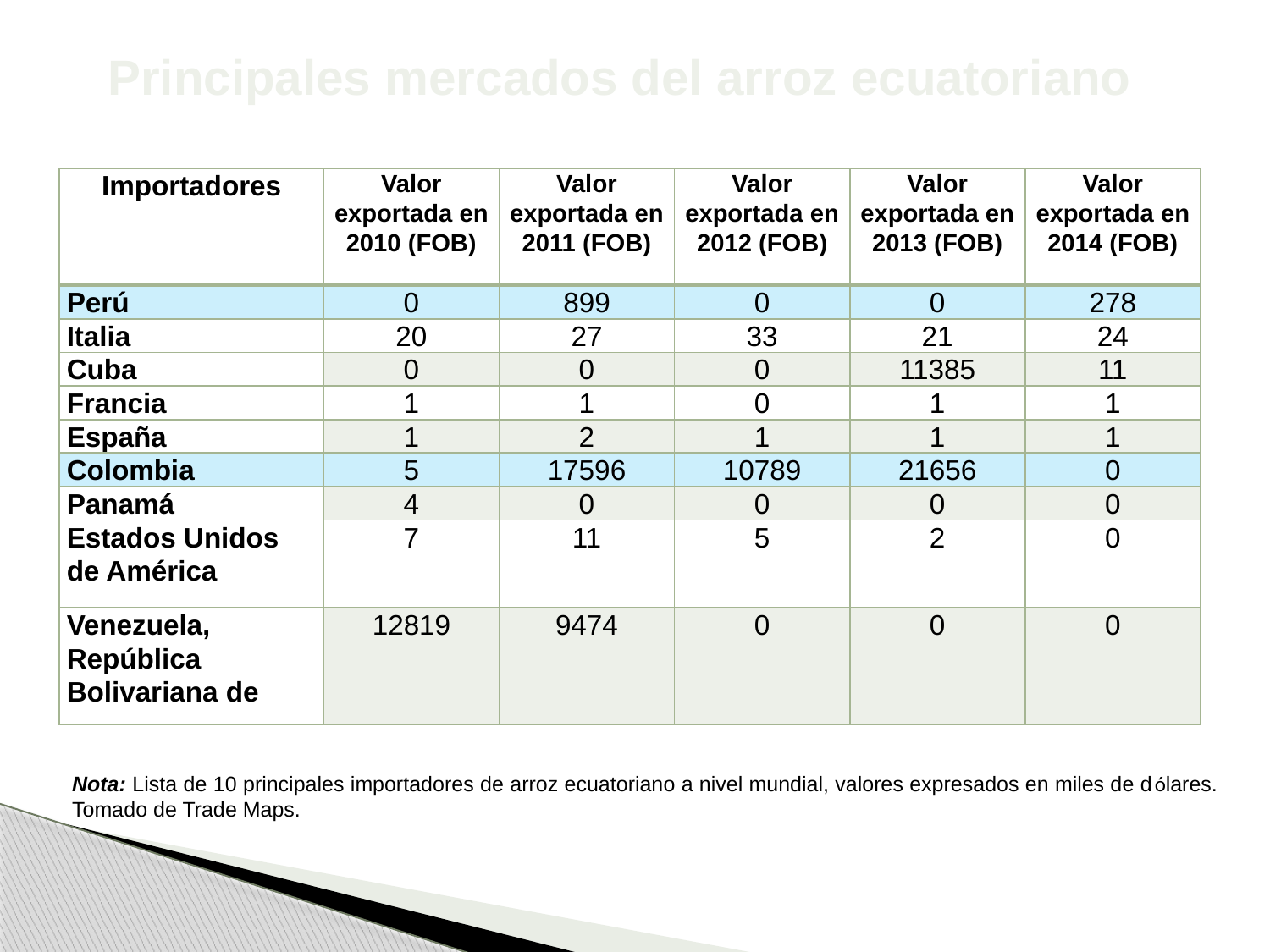

Principales mercados del arroz ecuatoriano
| Importadores | Valor exportada en 2010 (FOB) | Valor exportada en 2011 (FOB) | Valor exportada en 2012 (FOB) | Valor exportada en 2013 (FOB) | Valor exportada en 2014 (FOB) |
| --- | --- | --- | --- | --- | --- |
| Perú | 0 | 899 | 0 | 0 | 278 |
| Italia | 20 | 27 | 33 | 21 | 24 |
| Cuba | 0 | 0 | 0 | 11385 | 11 |
| Francia | 1 | 1 | 0 | 1 | 1 |
| España | 1 | 2 | 1 | 1 | 1 |
| Colombia | 5 | 17596 | 10789 | 21656 | 0 |
| Panamá | 4 | 0 | 0 | 0 | 0 |
| Estados Unidos de América | 7 | 11 | 5 | 2 | 0 |
| Venezuela, República Bolivariana de | 12819 | 9474 | 0 | 0 | 0 |
Nota: Lista de 10 principales importadores de arroz ecuatoriano a nivel mundial, valores expresados en miles de dólares. Tomado de Trade Maps.